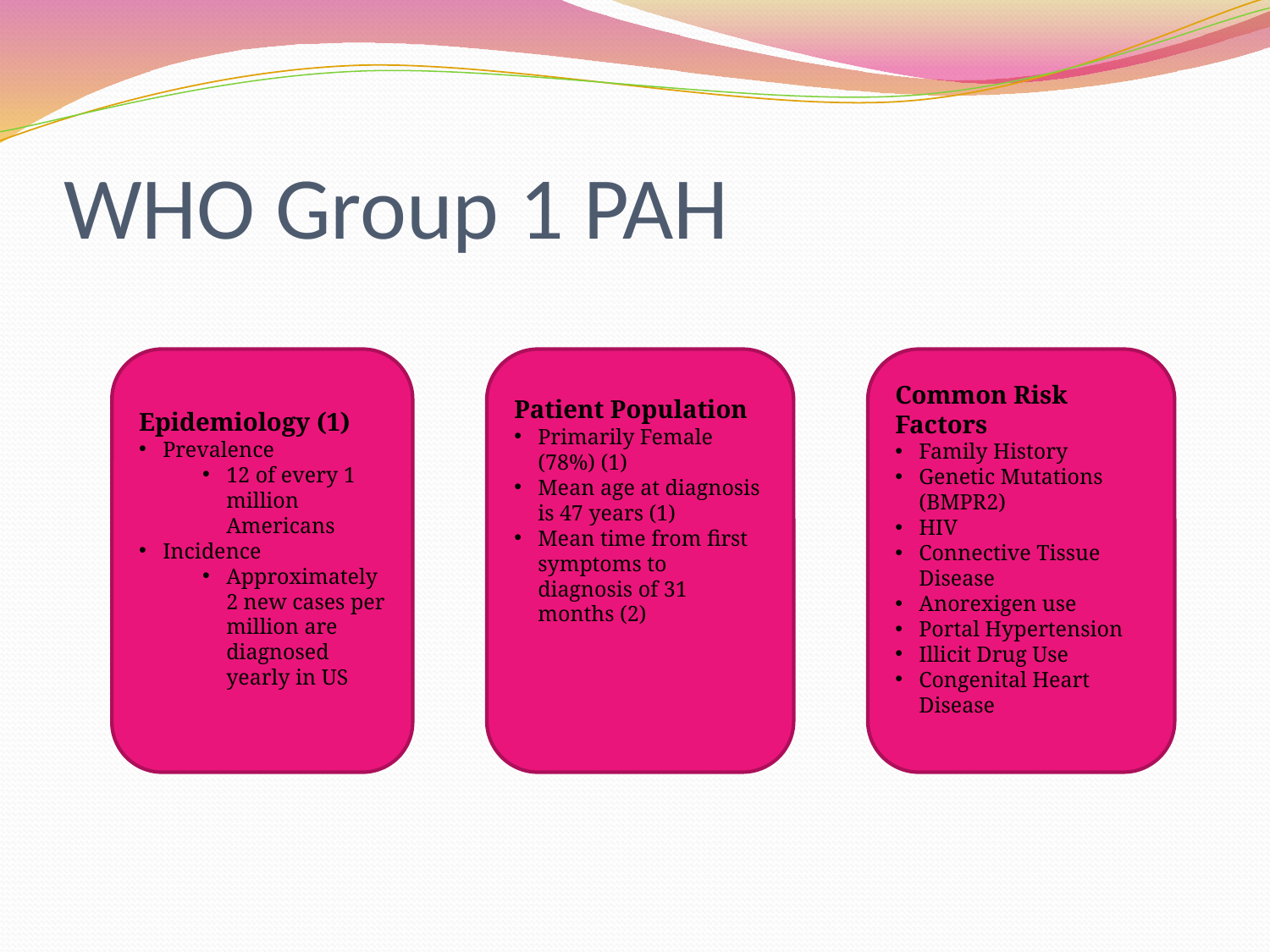

# WHO Group 1 PAH

Epidemiology (1)
Prevalence
12 of every 1 million Americans
Incidence
Approximately 2 new cases per million are diagnosed yearly in US

Patient Population
Primarily Female (78%) (1)
Mean age at diagnosis is 47 years (1)
Mean time from first symptoms to diagnosis of 31 months (2)

Common Risk Factors
Family History
Genetic Mutations (BMPR2)
HIV
Connective Tissue Disease
Anorexigen use
Portal Hypertension
Illicit Drug Use
Congenital Heart Disease